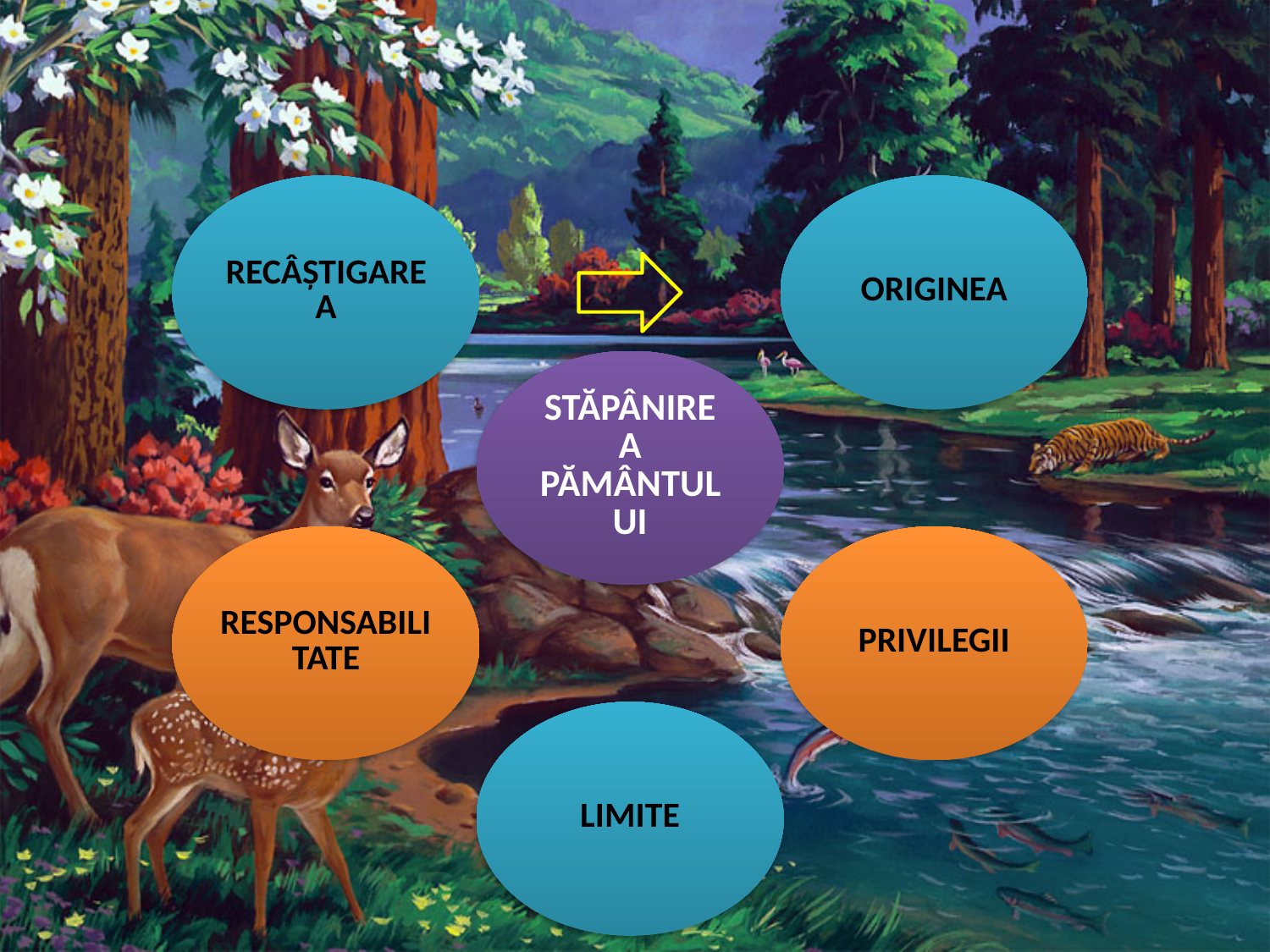

STĂPÂNIREA PĂMÂNTULUI
ORIGINEA
PRIVILEGII
LIMITE
RESPONSABILITATE
RECÂȘTIGAREA